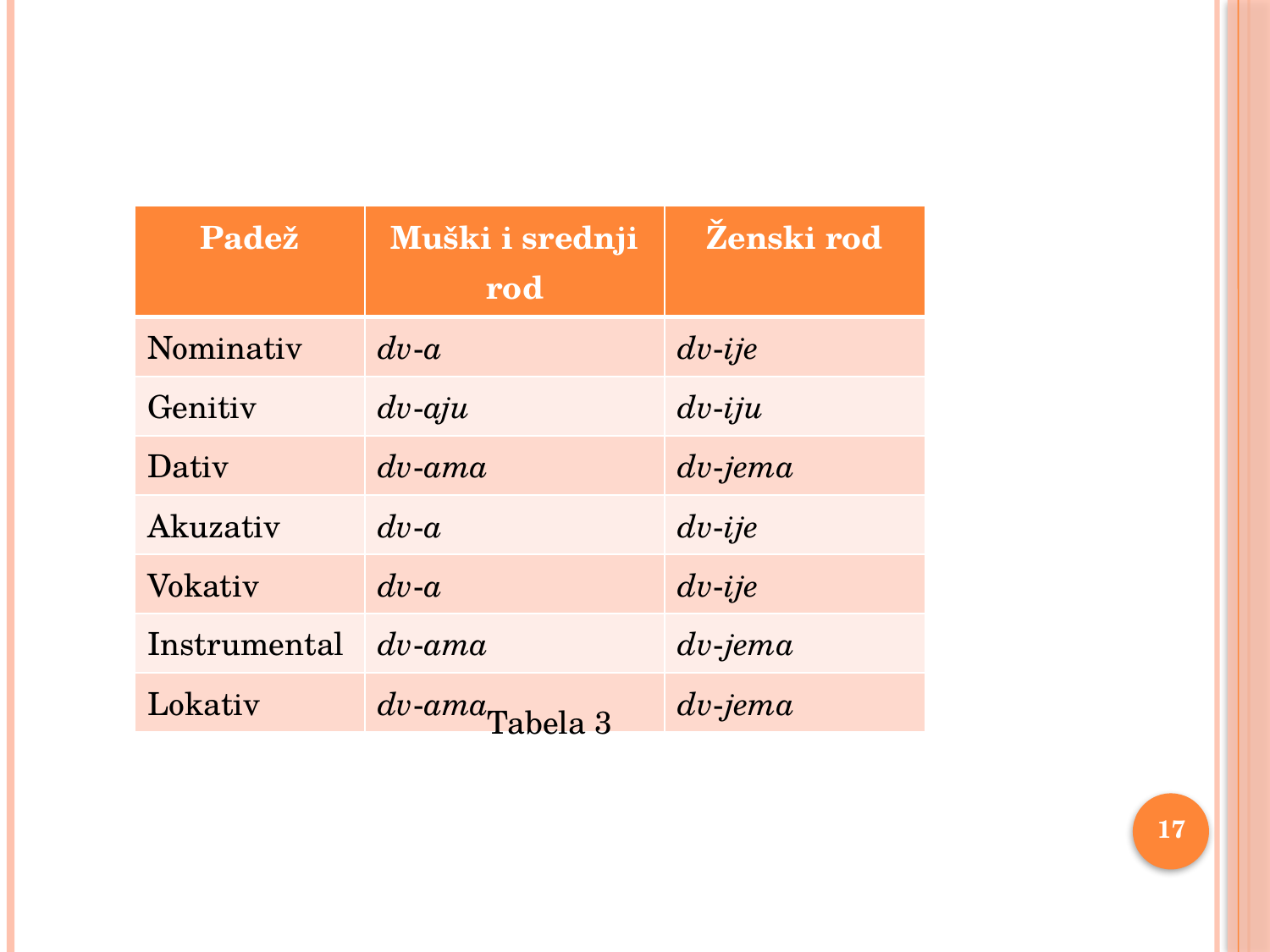

#

| Padež | Muški i srednji rod | Ženski rod |
| --- | --- | --- |
| Nominativ | dv-a | dv-ije |
| Genitiv | dv-aju | dv-iju |
| Dativ | dv-ama | dv-jema |
| Akuzativ | dv-a | dv-ije |
| Vokativ | dv-a | dv-ije |
| Instrumental | dv-ama | dv-jema |
| Lokativ | dv-ama | dv-jema |
Tabela 3
17